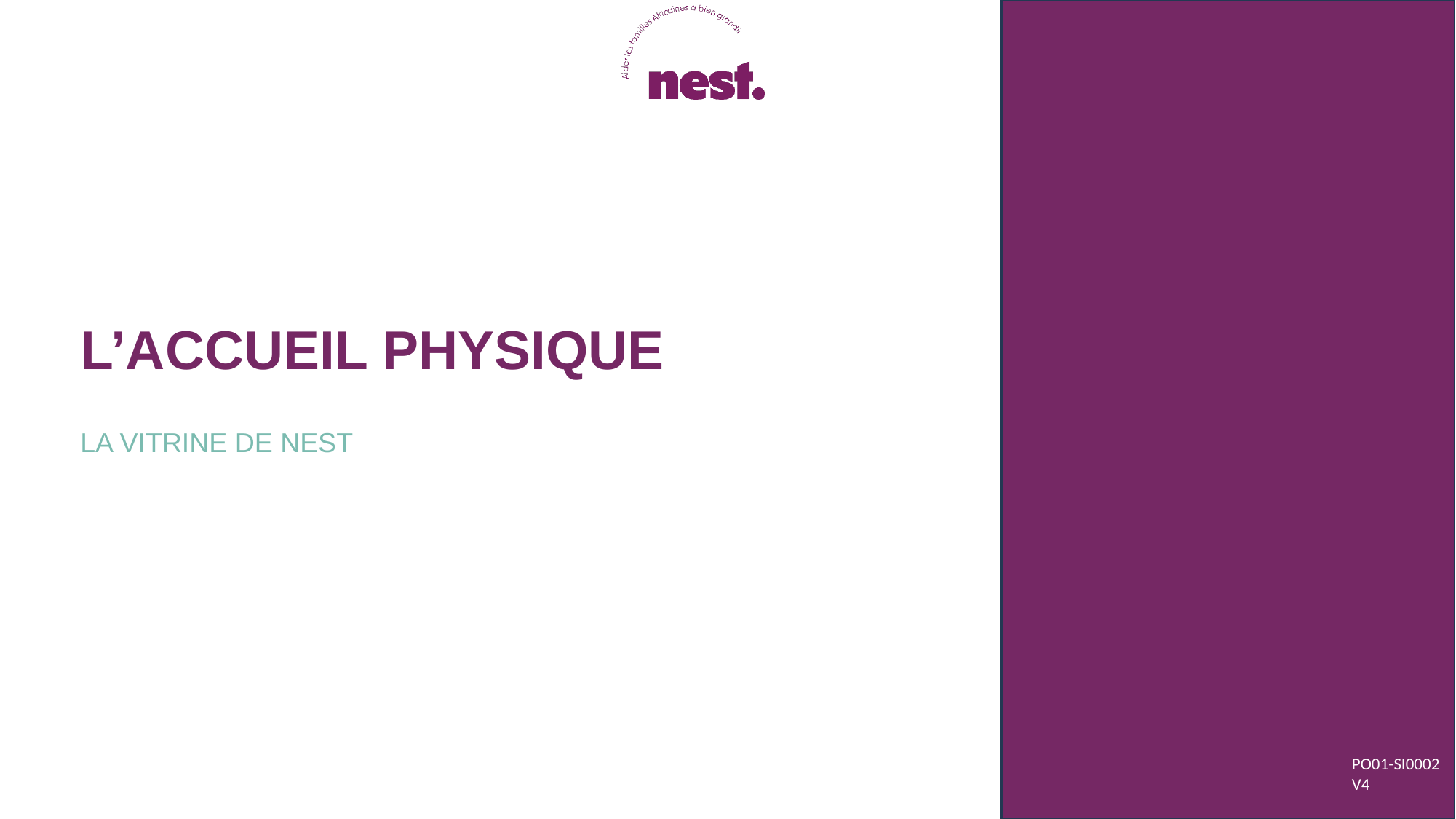

# L’accueil physique
La vitrine de NEST
PO01-SI0002
V4